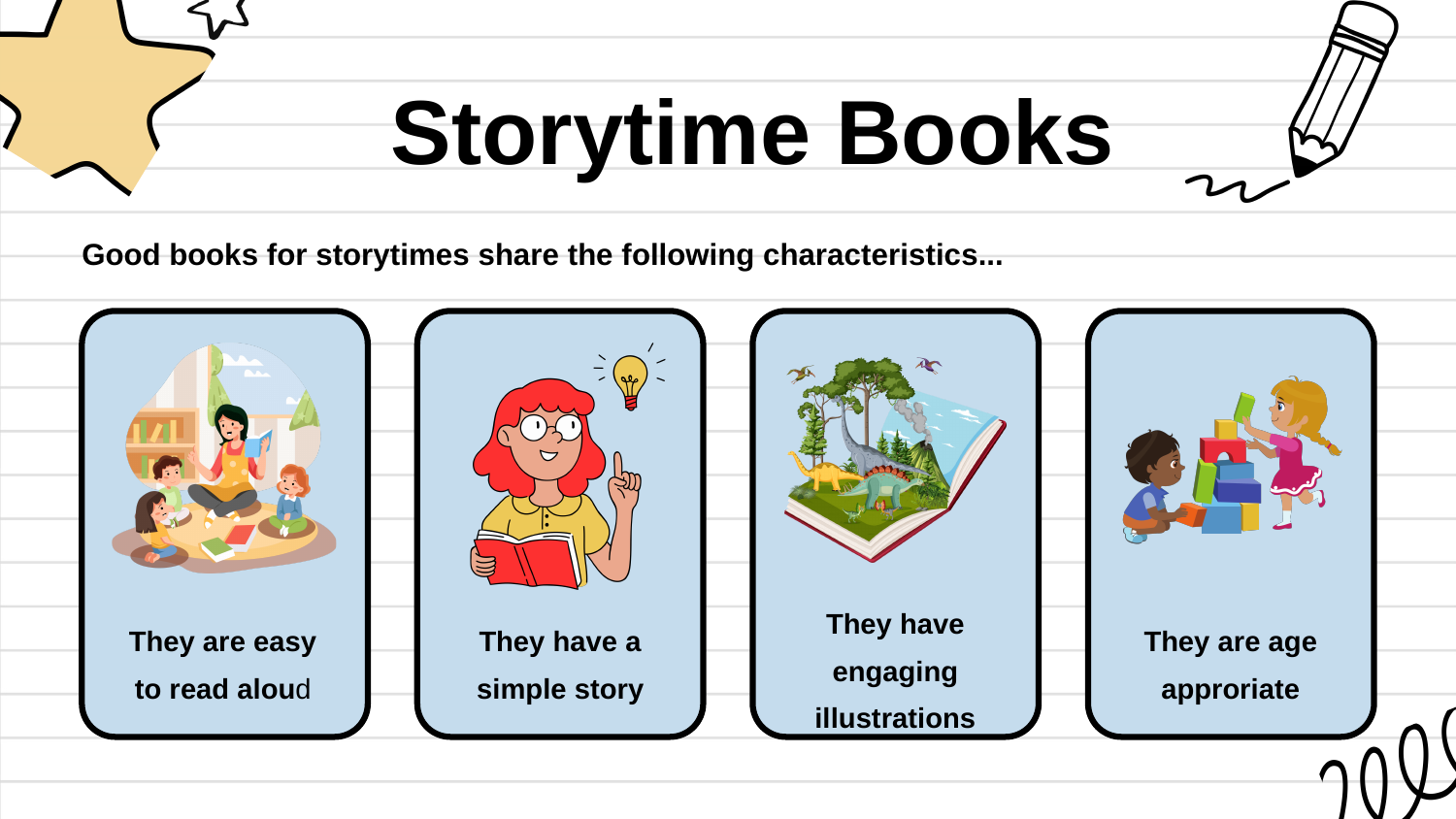

Storytime Books
Good books for storytimes share the following characteristics...

They have engaging illustrations
They are easy to read aloud
They have a simple story
They are age approriate